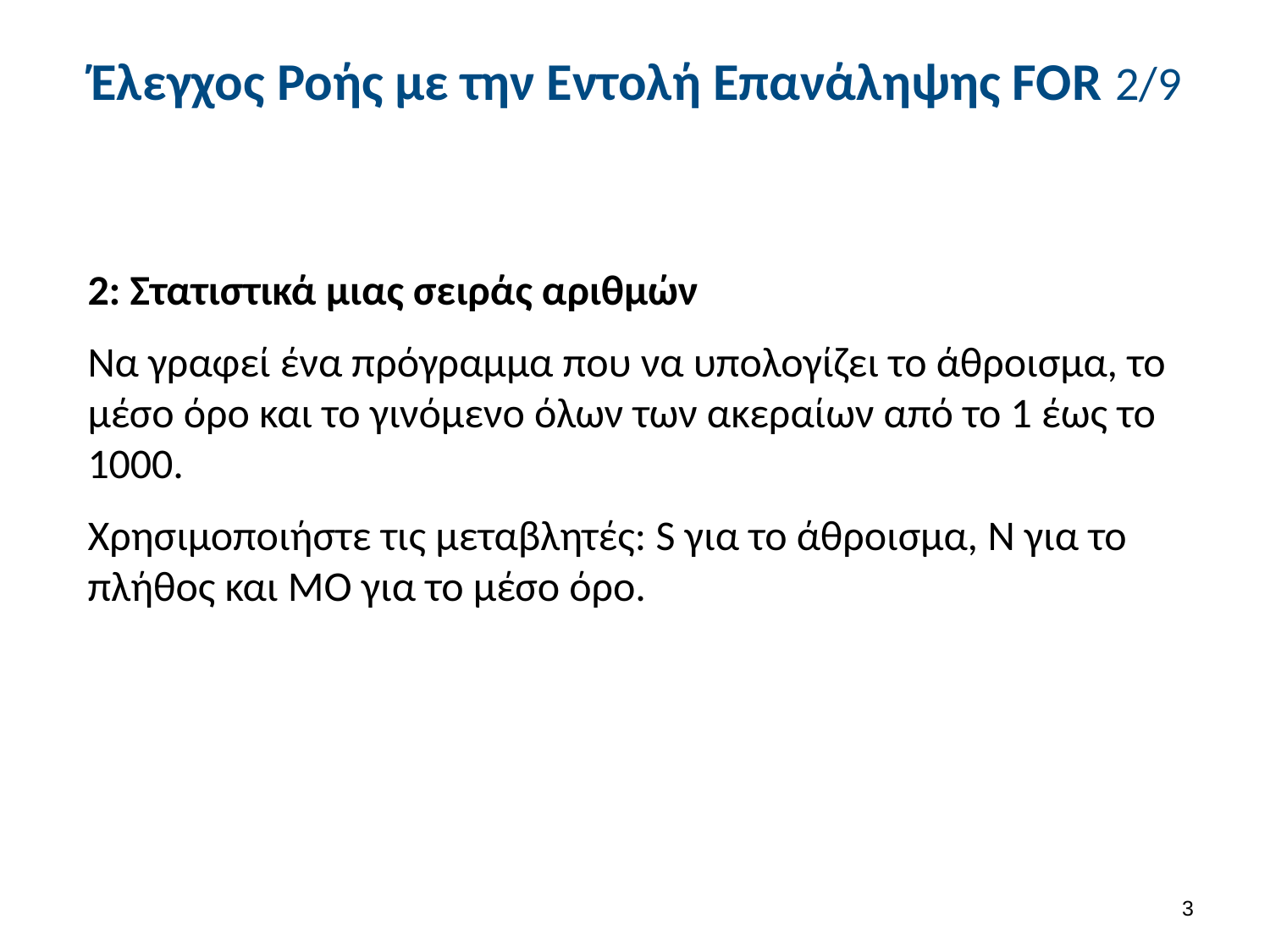

# Έλεγχος Ροής με την Εντολή Επανάληψης FOR 2/9
2: Στατιστικά μιας σειράς αριθμών
Να γραφεί ένα πρόγραμμα που να υπολογίζει το άθροισμα, το μέσο όρο και το γινόμενο όλων των ακεραίων από το 1 έως το 1000.
Χρησιμοποιήστε τις μεταβλητές: S για το άθροισμα, N για το πλήθος και ΜΟ για το μέσο όρο.
3